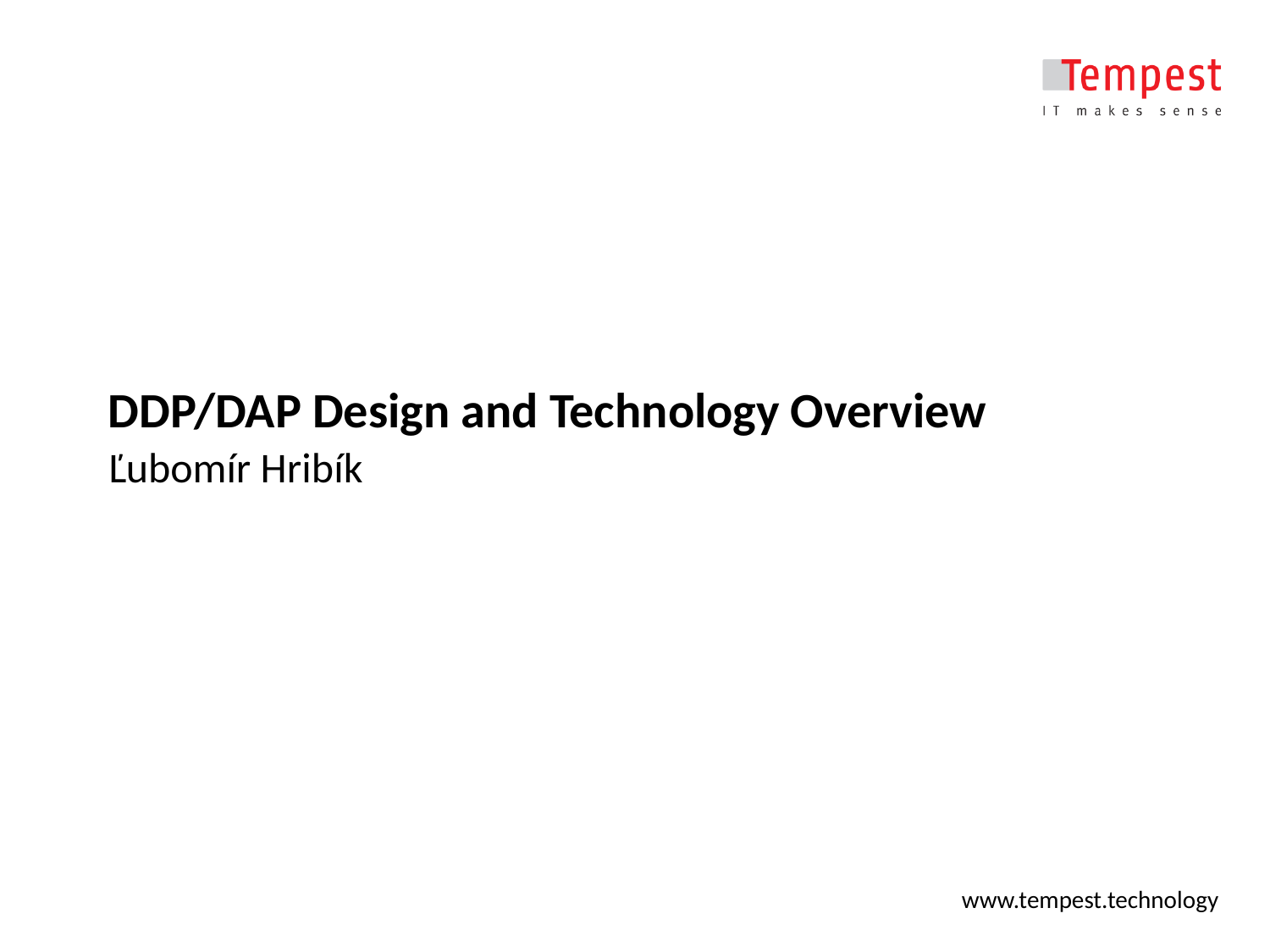

DDP/DAP Design and Technology Overview
Ľubomír Hribík